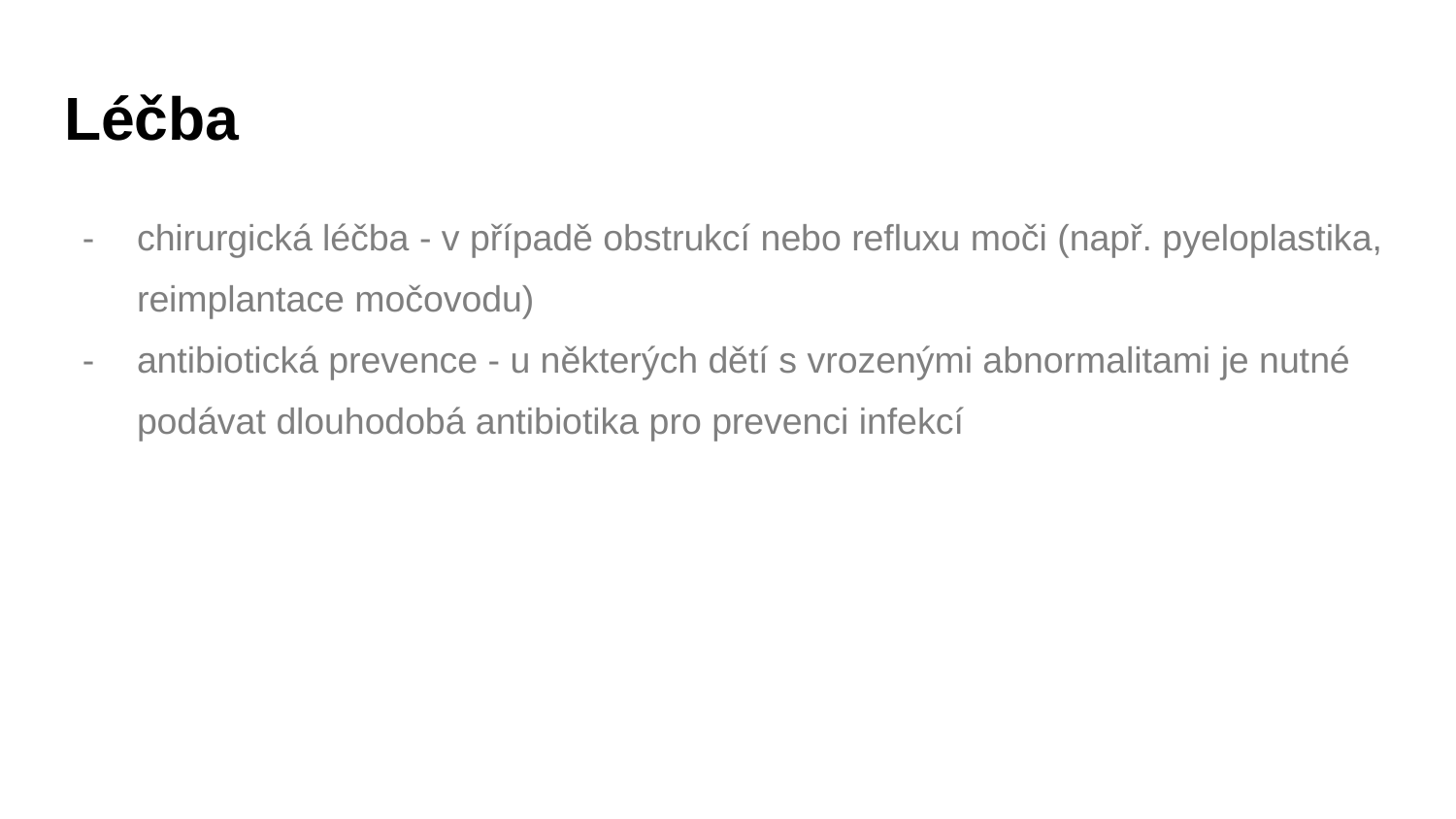

# Léčba
chirurgická léčba - v případě obstrukcí nebo refluxu moči (např. pyeloplastika, reimplantace močovodu)
antibiotická prevence - u některých dětí s vrozenými abnormalitami je nutné podávat dlouhodobá antibiotika pro prevenci infekcí